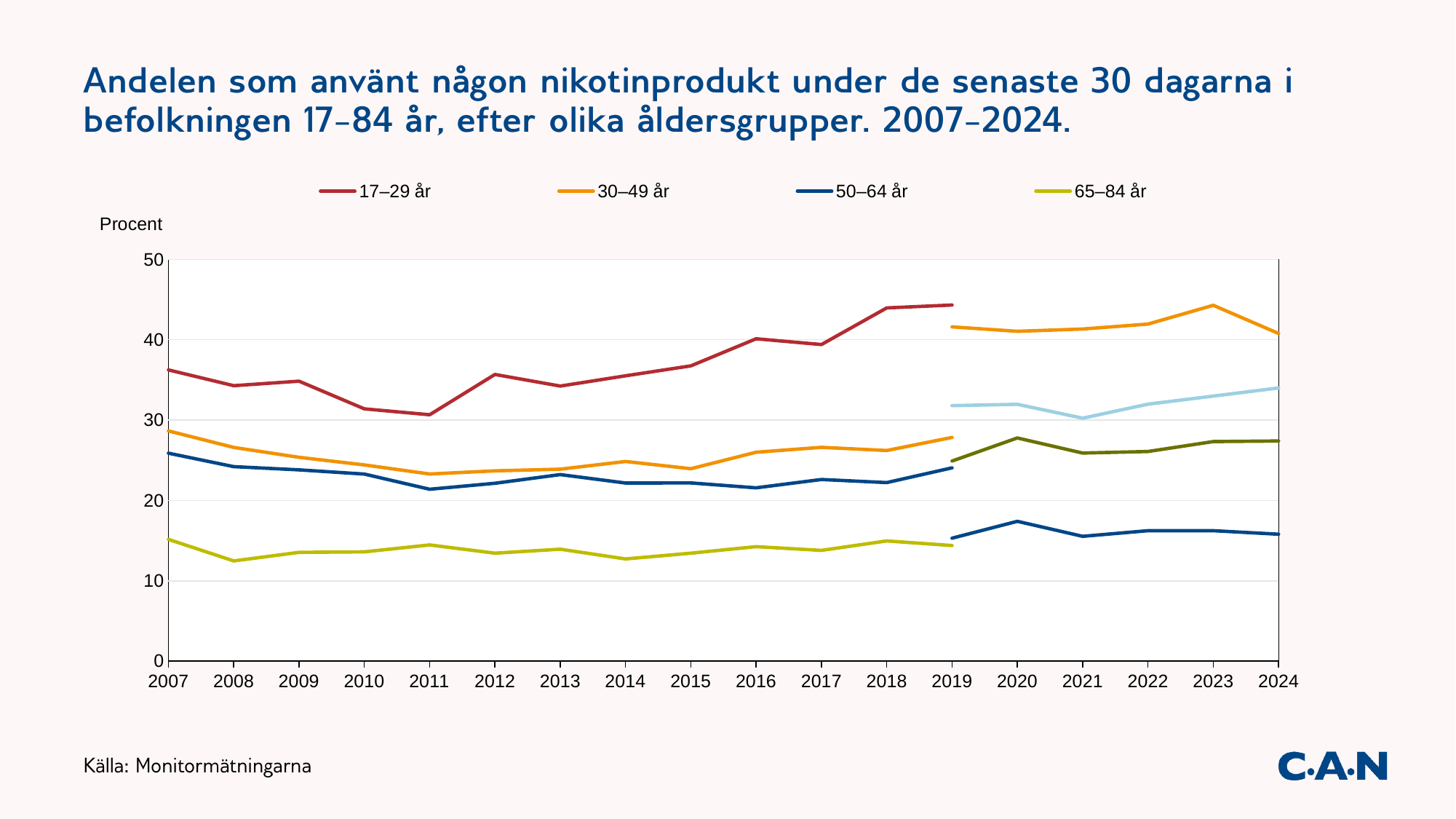

# Andelen som använt någon nikotinprodukt under de senaste 30 dagarna i befolkningen 17–84 år, efter olika åldersgrupper. 2007–2024.

### Chart

| Category | 17–29 år | 17–29 år | 30–49 år | 30–49 år | 50–64 år | 50–64 år | 65–84 år | 65–84 år |
|---|---|---|---|---|---|---|---|---|
| 2007 | 36.248702130068544 | None | 28.65372276116637 | None | 25.879090391714314 | None | 15.149392393514013 | None |
| 2008 | 34.28468324317422 | None | 26.601860408359677 | None | 24.202254738788973 | None | 12.467178315235877 | None |
| 2009 | 34.8442393411166 | None | 25.36290767993166 | None | 23.803267526993878 | None | 13.535846199050916 | None |
| 2010 | 31.39910193213194 | None | 24.41885769530716 | None | 23.278551936257955 | None | 13.597032822796566 | None |
| 2011 | 30.664644856874887 | None | 23.289737298338423 | None | 21.387972438217872 | None | 14.460812386186973 | None |
| 2012 | 35.6806768803231 | None | 23.6766068757978 | None | 22.1334688354312 | None | 13.4314523273179 | None |
| 2013 | 34.2337988861888 | None | 23.8867487090088 | None | 23.2127315254952 | None | 13.9288822973568 | None |
| 2014 | 35.5114498305718 | None | 24.8466279328778 | None | 22.165416651336 | None | 12.7162863826515 | None |
| 2015 | 36.7476373516717 | None | 23.9453945131062 | None | 22.176260499994 | None | 13.4319912430153 | None |
| 2016 | 40.1191812344334 | None | 25.9982091254599 | None | 21.5674097946504 | None | 14.2461354583308 | None |
| 2017 | 39.4023858104817 | None | 26.6117245437036 | None | 22.6011040100541 | None | 13.7797167053234 | None |
| 2018 | 43.9638125293662 | None | 26.21393382993 | None | 22.2163503161613 | None | 14.9571880167084 | None |
| 2019 | 44.320630749746 | 41.6 | 27.8416883280766 | 31.8 | 24.0537661276922 | 24.9 | 14.3861209165732 | 15.3 |
| 2020 | None | 41.0529039840855 | None | 31.966375055029 | None | 27.7746954857536 | None | 17.3943978372432 |
| 2021 | None | 41.3342016737542 | None | 30.2363001425746 | None | 25.8912820732956 | None | 15.5288565942447 |
| 2022 | None | 41.95 | None | 31.98 | None | 26.09 | None | 16.23 |
| 2023 | None | 44.29 | None | 32.99 | None | 27.33 | None | 16.23 |
| 2024 | None | 40.78 | None | 34.0 | None | 27.4 | None | 15.79 |
Källa: Monitormätningarna